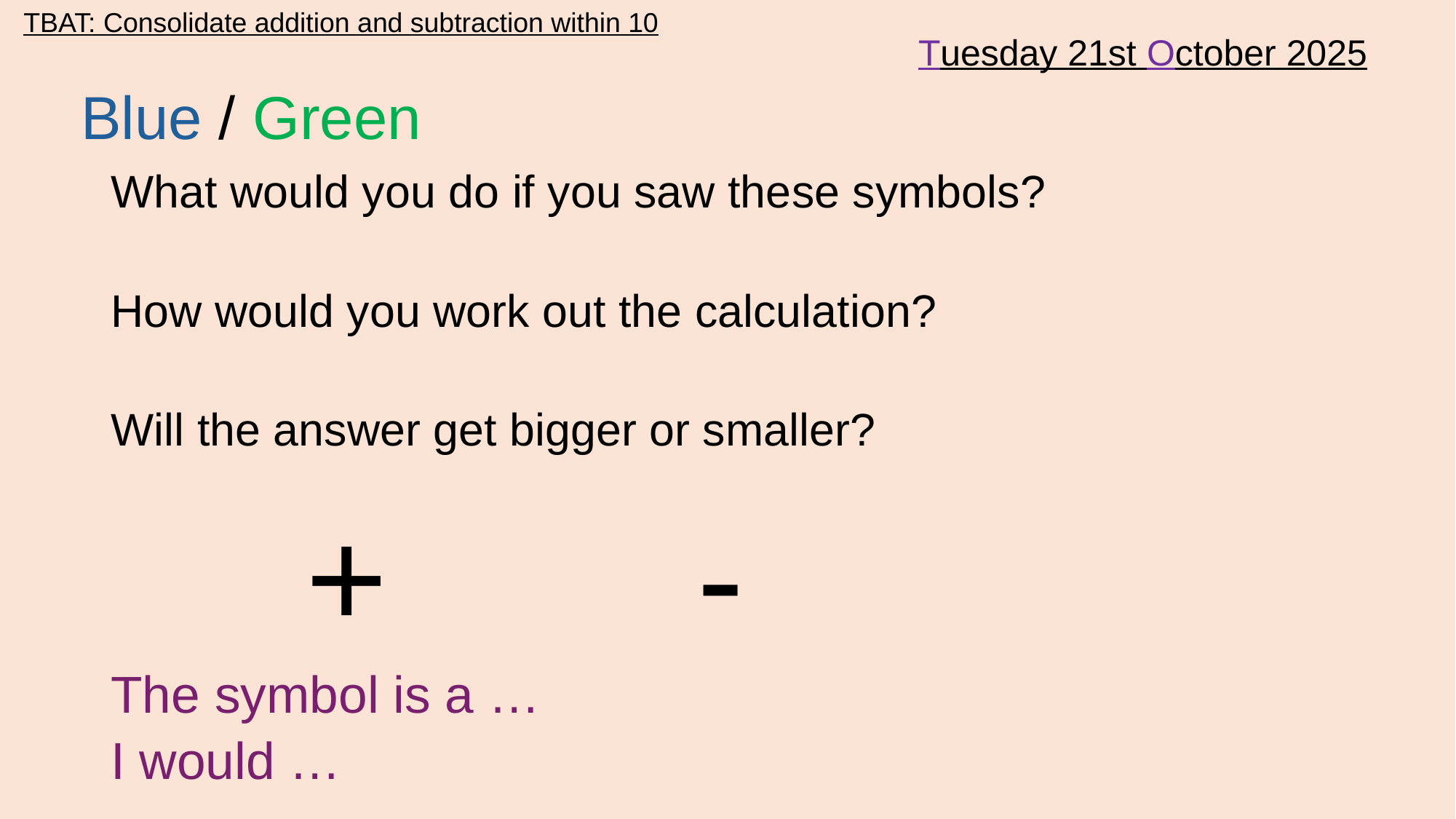

TBAT: Consolidate addition and subtraction within 10
Tuesday 21st October 2025
# Blue / Green
What would you do if you saw these symbols?

How would you work out the calculation?

Will the answer get bigger or smaller?

     +        -
The symbol is a …
I would …